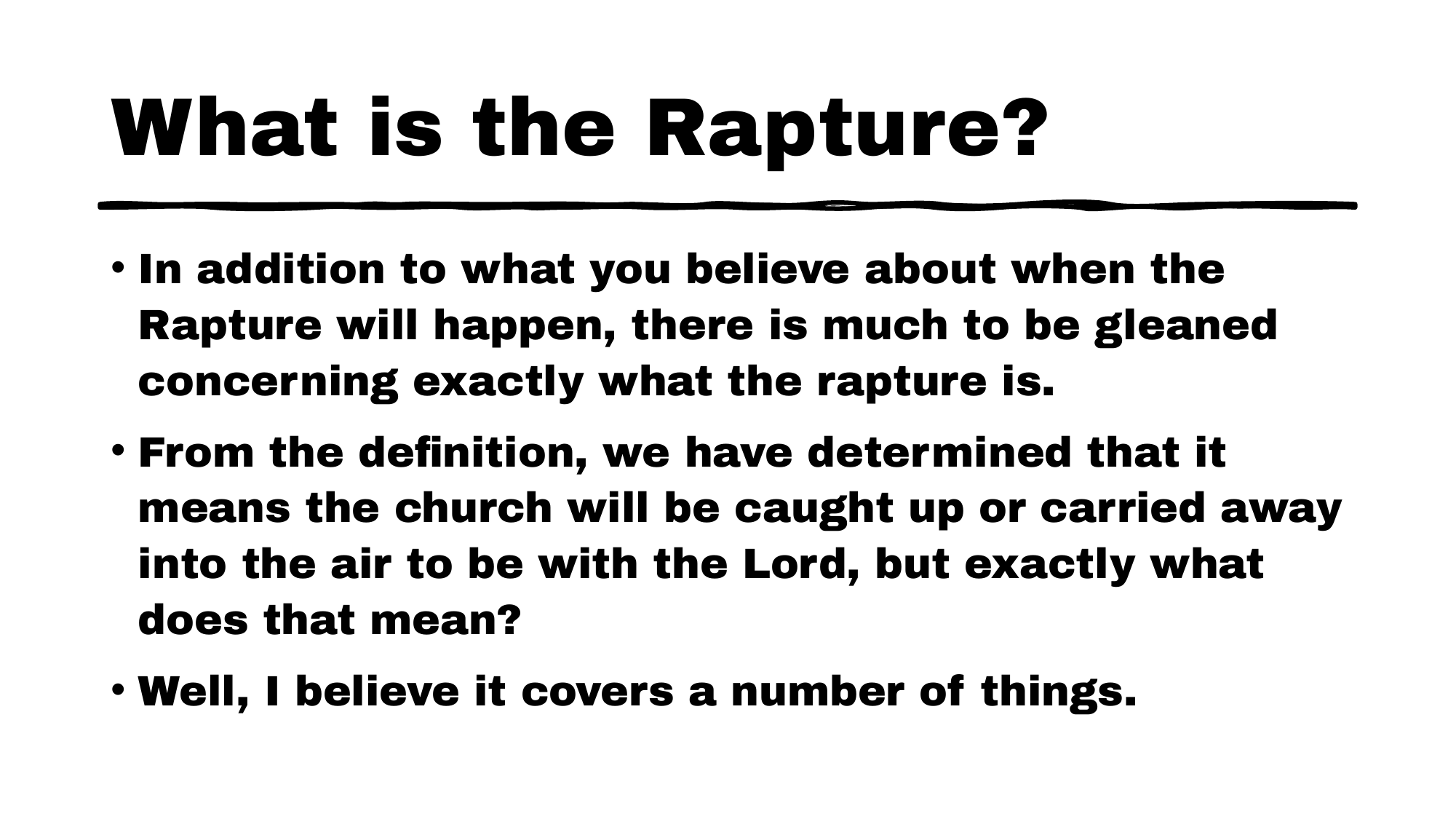

# What is the Rapture?
In addition to what you believe about when the Rapture will happen, there is much to be gleaned concerning exactly what the rapture is.
From the definition, we have determined that it means the church will be caught up or carried away into the air to be with the Lord, but exactly what does that mean?
Well, I believe it covers a number of things.